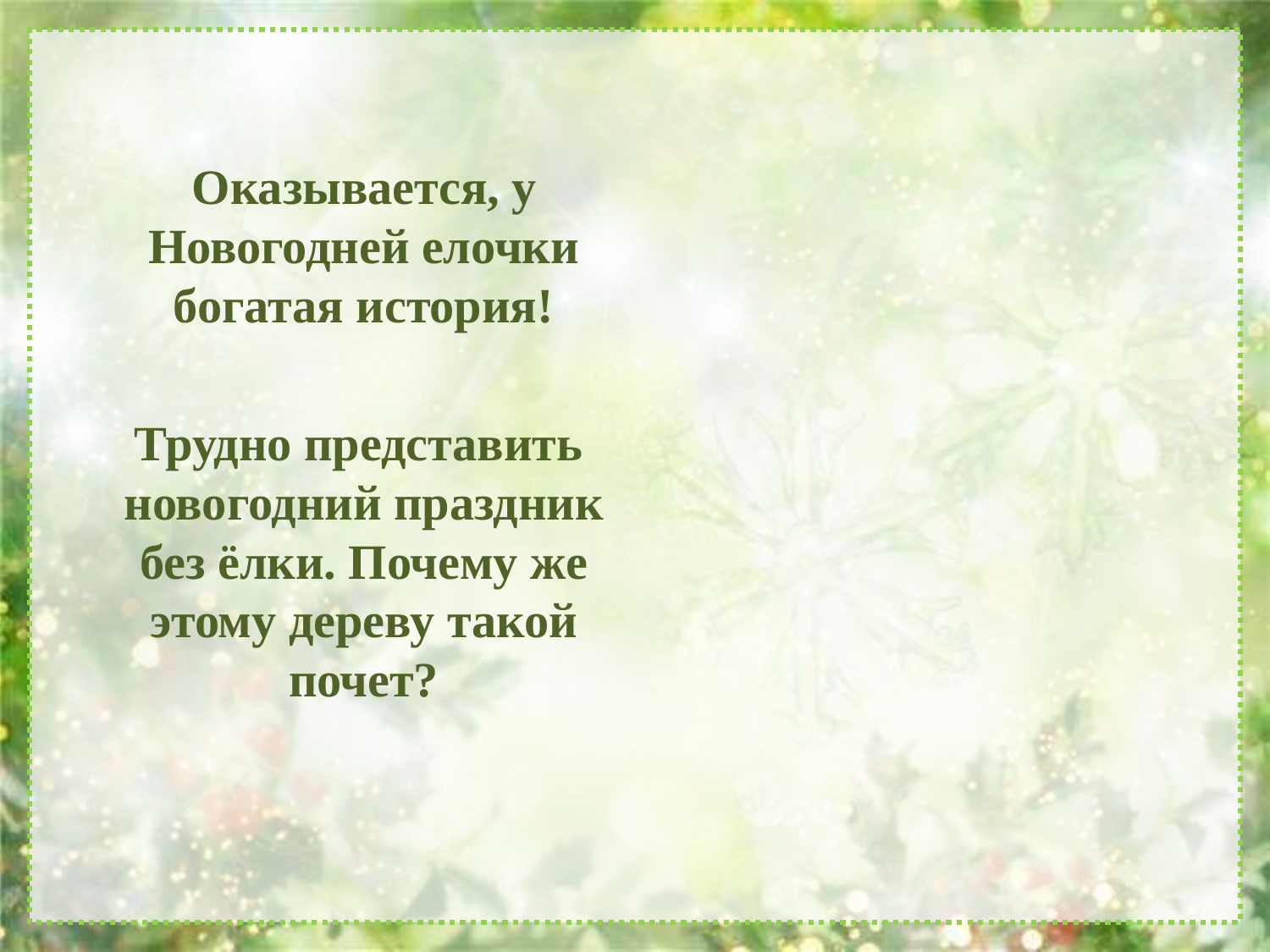

#

    Оказывается, у Новогодней елочки богатая история!

   Трудно представить новогодний праздник без ёлки. Почему же этому дереву такой почет?